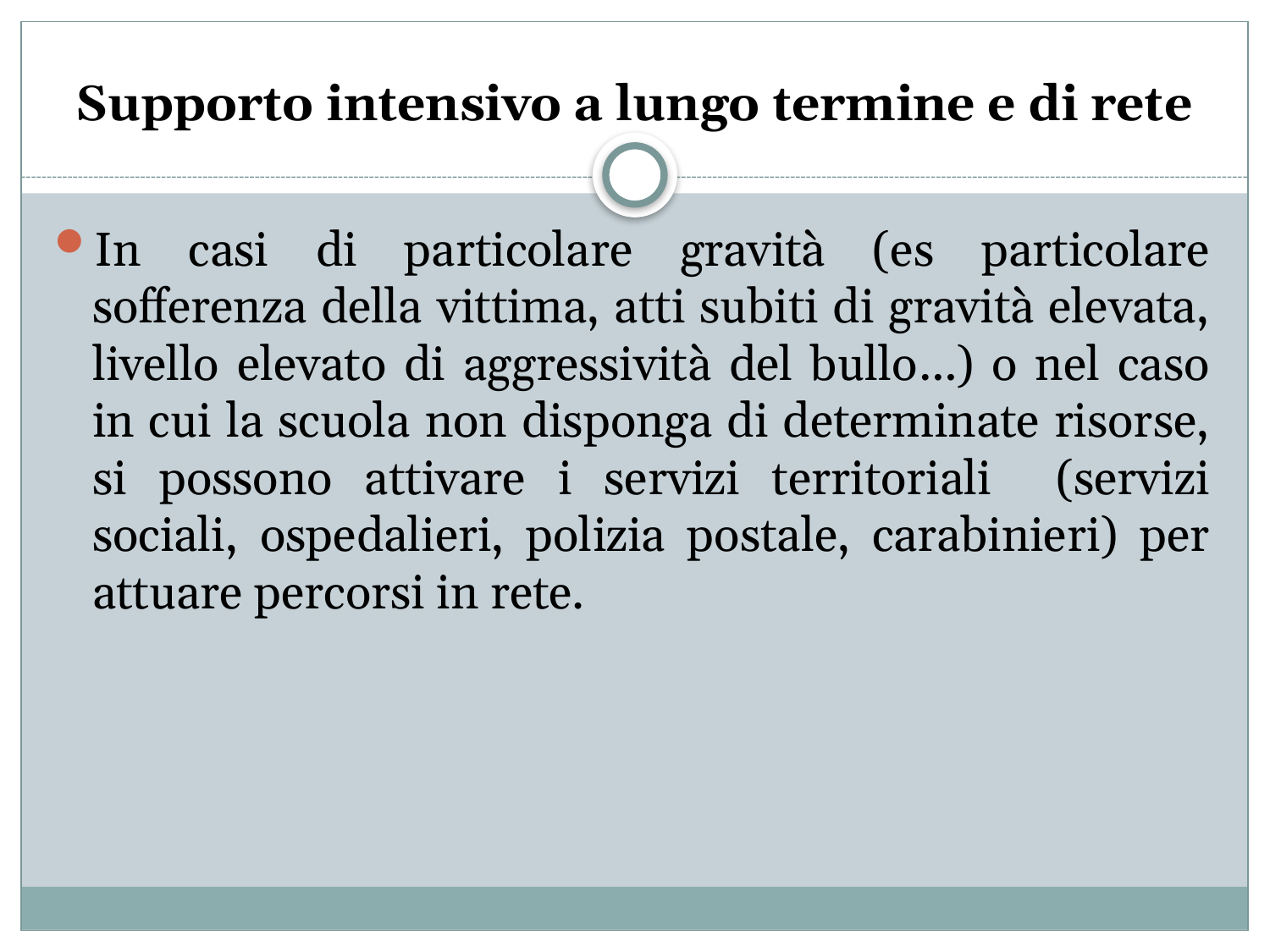

# Supporto intensivo a lungo termine e di rete
In casi di particolare gravità (es particolare sofferenza della vittima, atti subiti di gravità elevata, livello elevato di aggressività del bullo…) o nel caso in cui la scuola non disponga di determinate risorse, si possono attivare i servizi territoriali  (servizi sociali, ospedalieri, polizia postale, carabinieri) per attuare percorsi in rete.